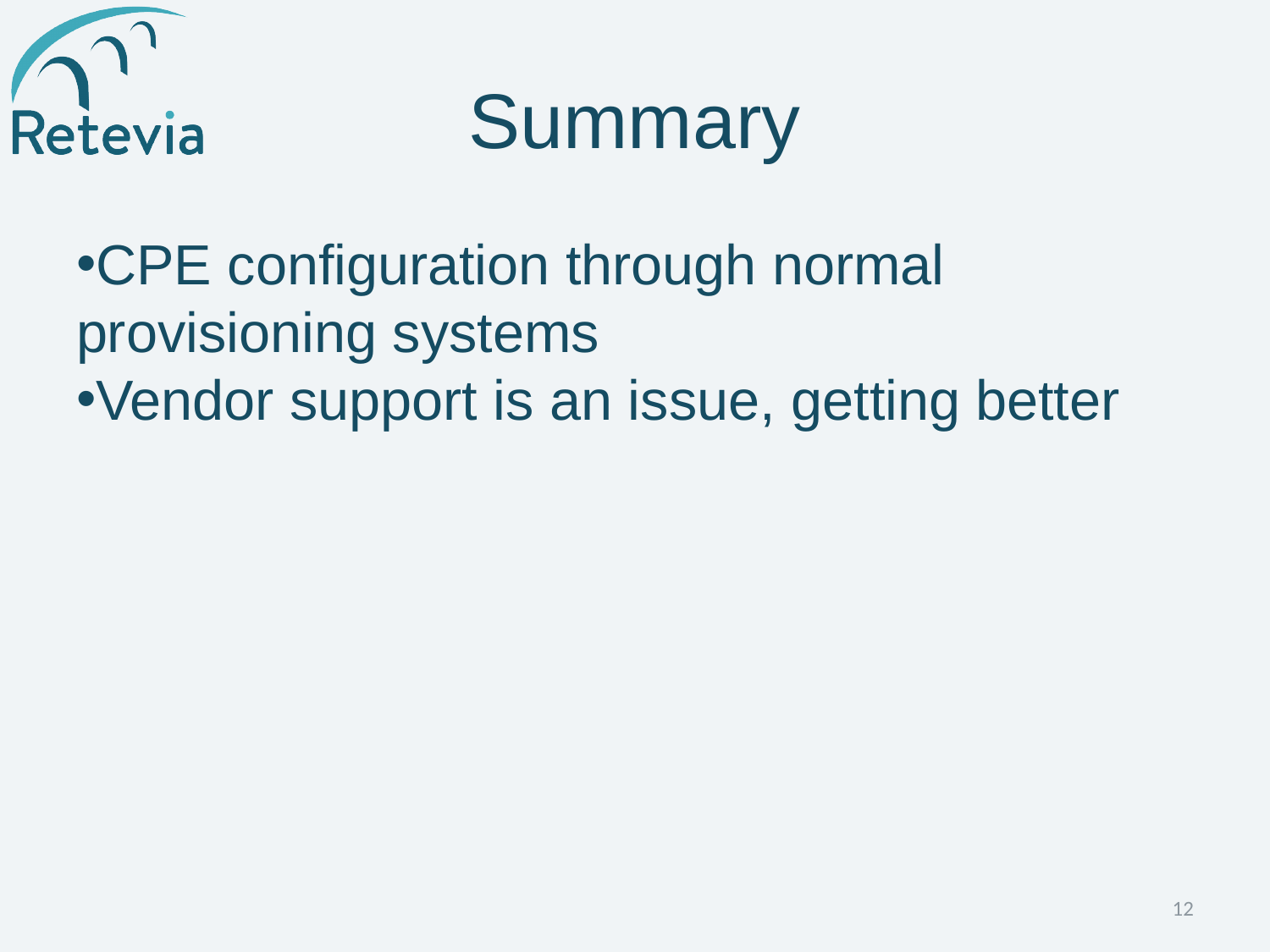

# Summary
CPE configuration through normal provisioning systems
Vendor support is an issue, getting better

12